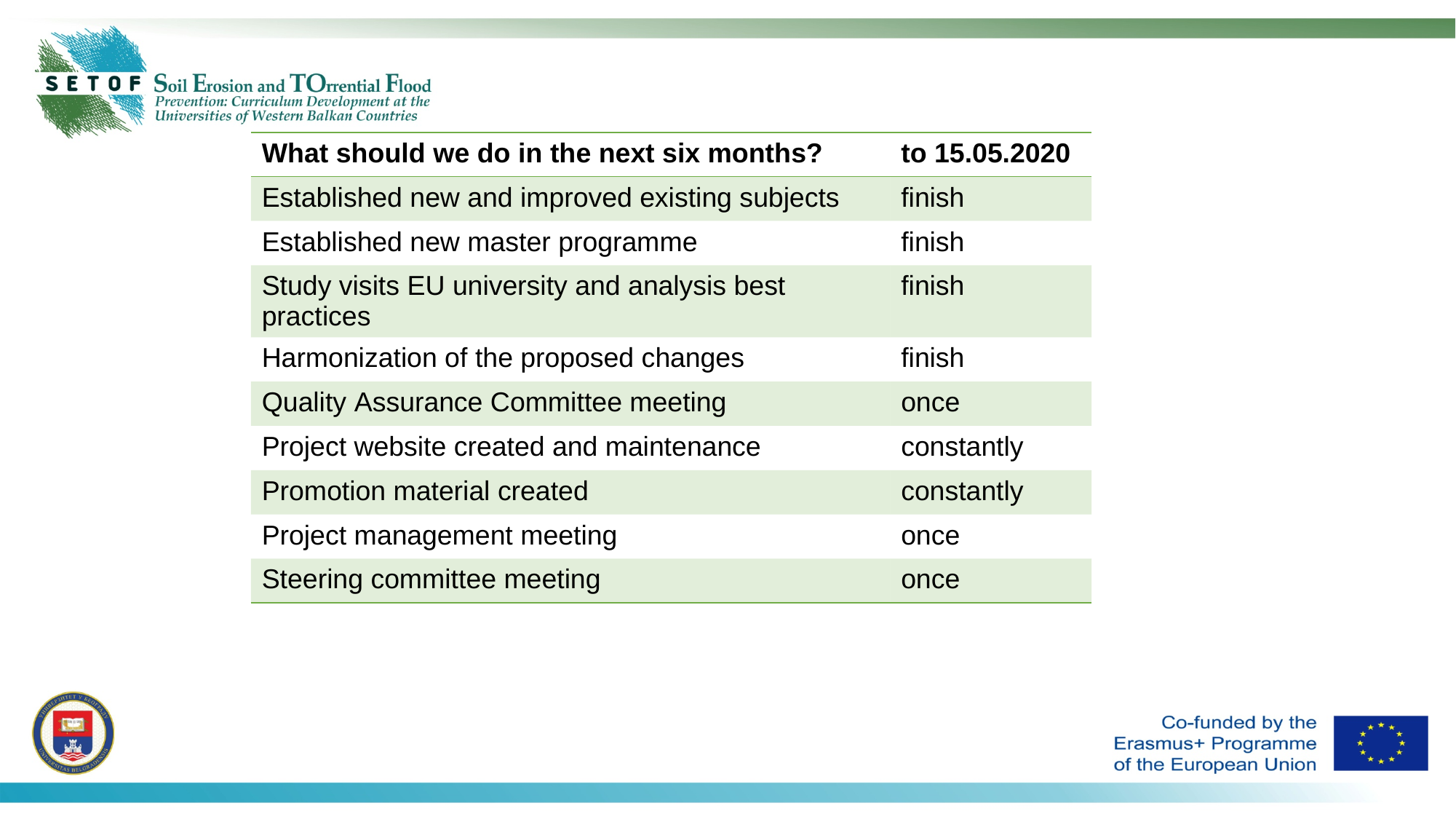

| What should we do in the next six months? | to 15.05.2020 |
| --- | --- |
| Established new and improved existing subjects | finish |
| Established new master programme | finish |
| Study visits EU university and analysis best practices | finish |
| Harmonization of the proposed changes | finish |
| Quality Assurance Committee meeting | once |
| Project website created and maintenance | constantly |
| Promotion material created | constantly |
| Project management meeting | once |
| Steering committee meeting | once |